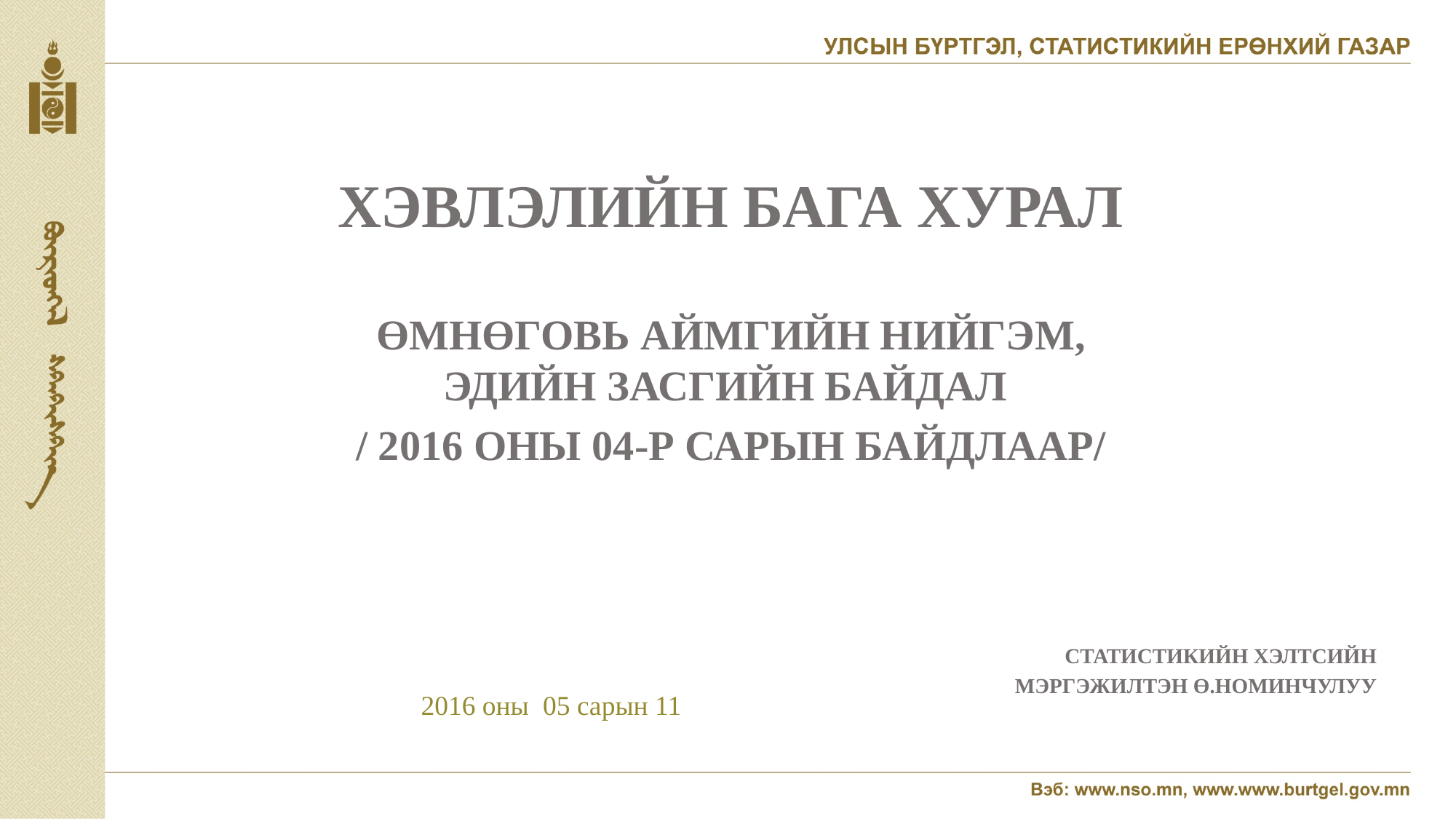

Хэвлэлийн бага хурал

Өмнөговь аймгийн Нийгэм, эдийн засгийн байдал
/ 2016 оны 04-р сарын байдлаар/

Статистикийн хэлтсийн
мэргэжилтэн Ө.номинчулуу

2016 оны  05 сарын 11